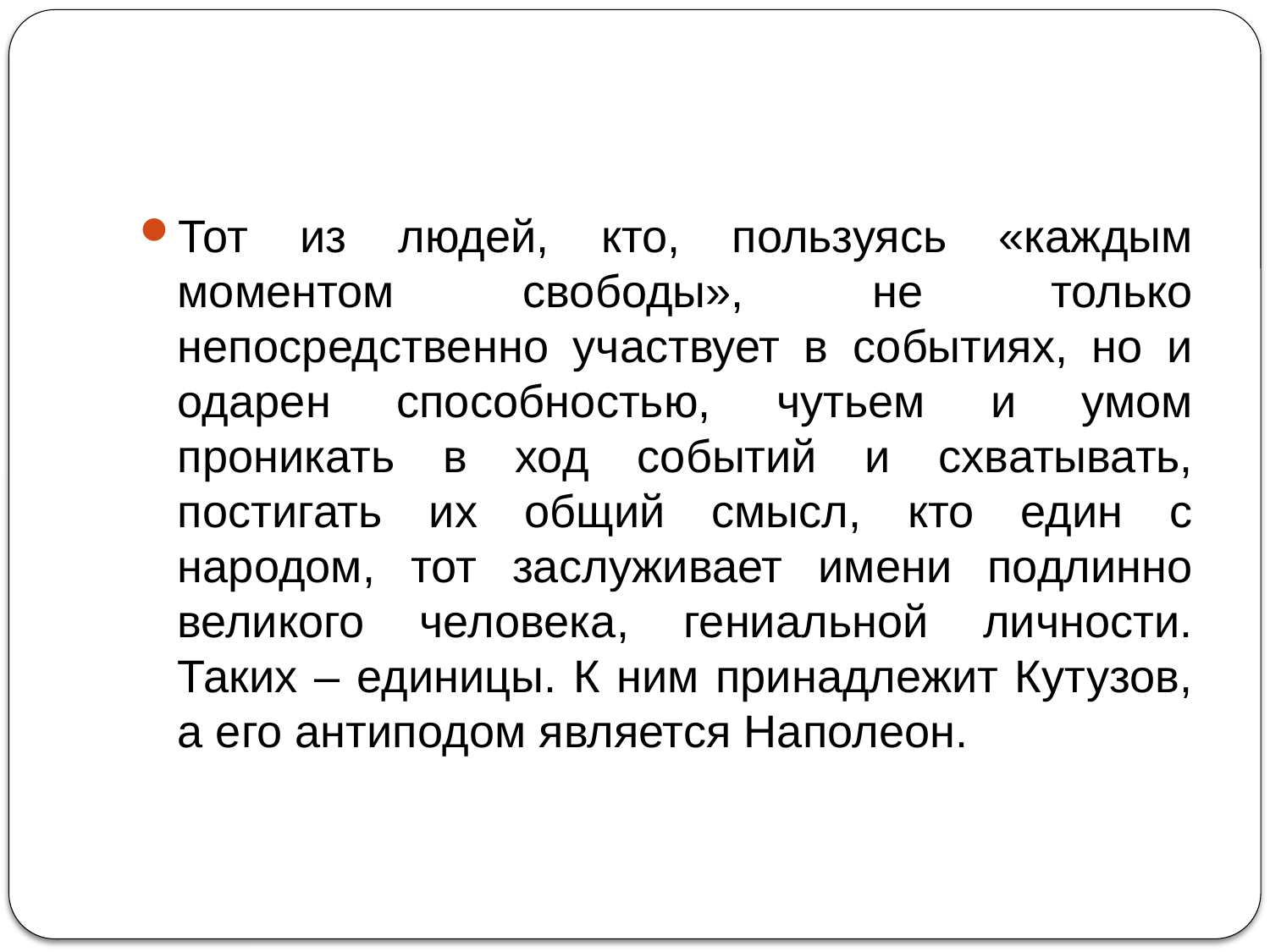

#
Тот из людей, кто, пользуясь «каждым моментом свободы», не только непосредственно участвует в событиях, но и одарен способностью, чутьем и умом проникать в ход событий и схватывать, постигать их общий смысл, кто един с народом, тот заслуживает имени подлинно великого человека, гениальной личности. Таких – единицы. К ним принадлежит Кутузов, а его антиподом является Наполеон.